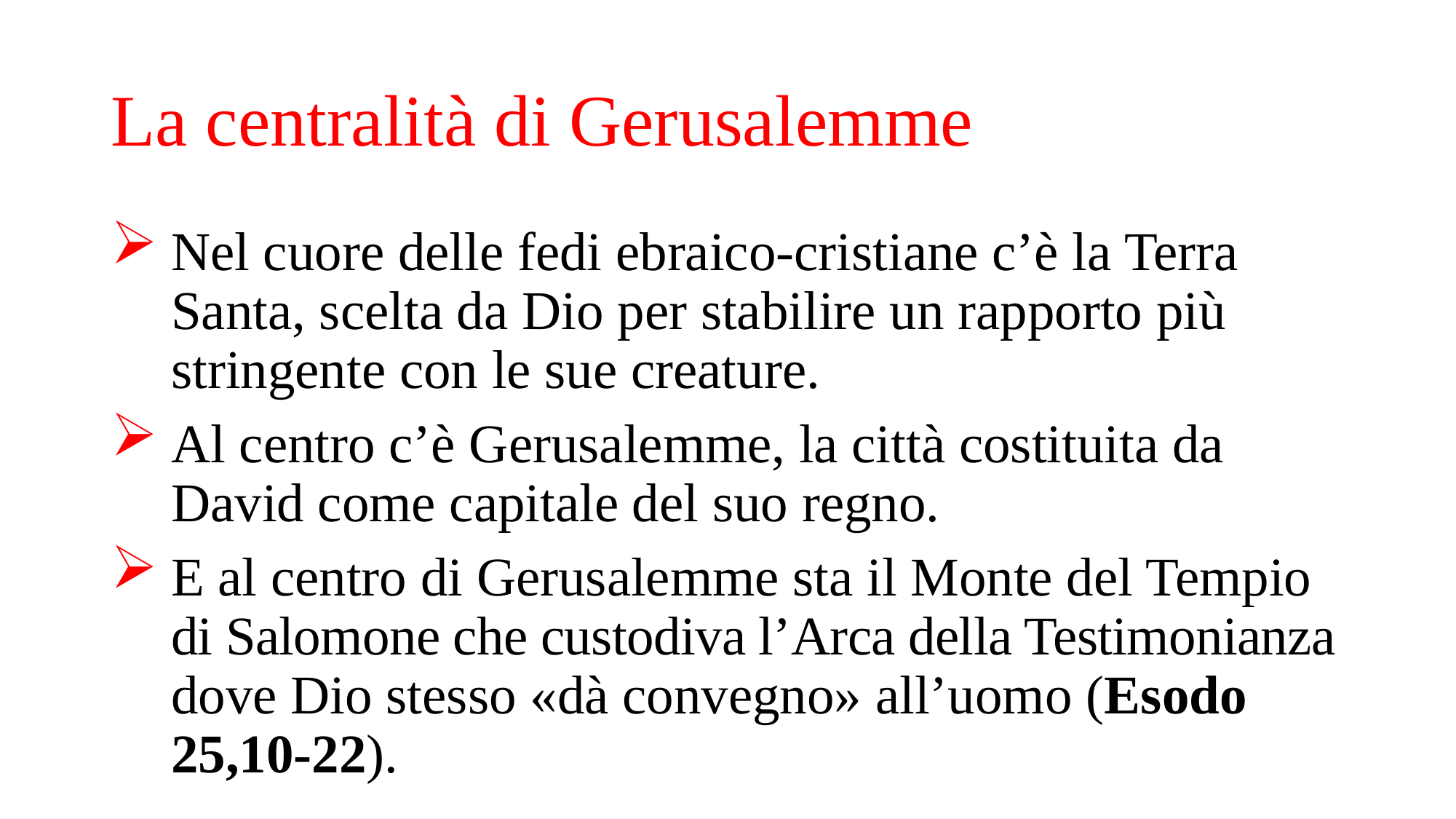

# La centralità di Gerusalemme
Nel cuore delle fedi ebraico-cristiane c’è la Terra Santa, scelta da Dio per stabilire un rapporto più stringente con le sue creature.
Al centro c’è Gerusalemme, la città costituita da David come capitale del suo regno.
E al centro di Gerusalemme sta il Monte del Tempio  di Salomone che custodiva l’Arca della Testimonianza dove Dio stesso «dà convegno» all’uomo (Esodo 25,10-22).